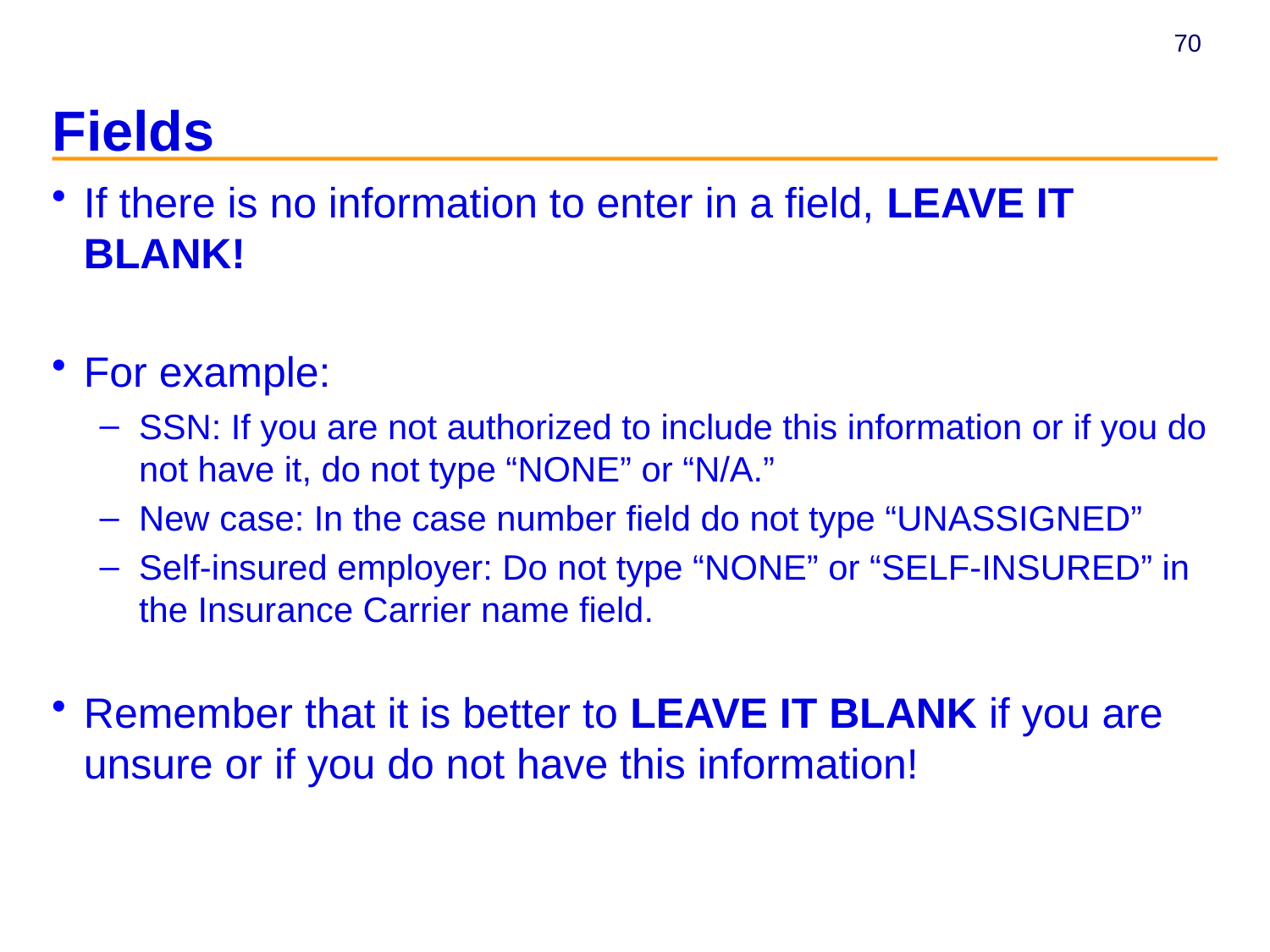

# Fields
If there is no information to enter in a field, LEAVE IT BLANK!

For example:
SSN: If you are not authorized to include this information or if you do not have it, do not type “NONE” or “N/A.”
New case: In the case number field do not type “UNASSIGNED”
Self-insured employer: Do not type “NONE” or “SELF-INSURED” in the Insurance Carrier name field.

Remember that it is better to LEAVE IT BLANK if you are unsure or if you do not have this information!